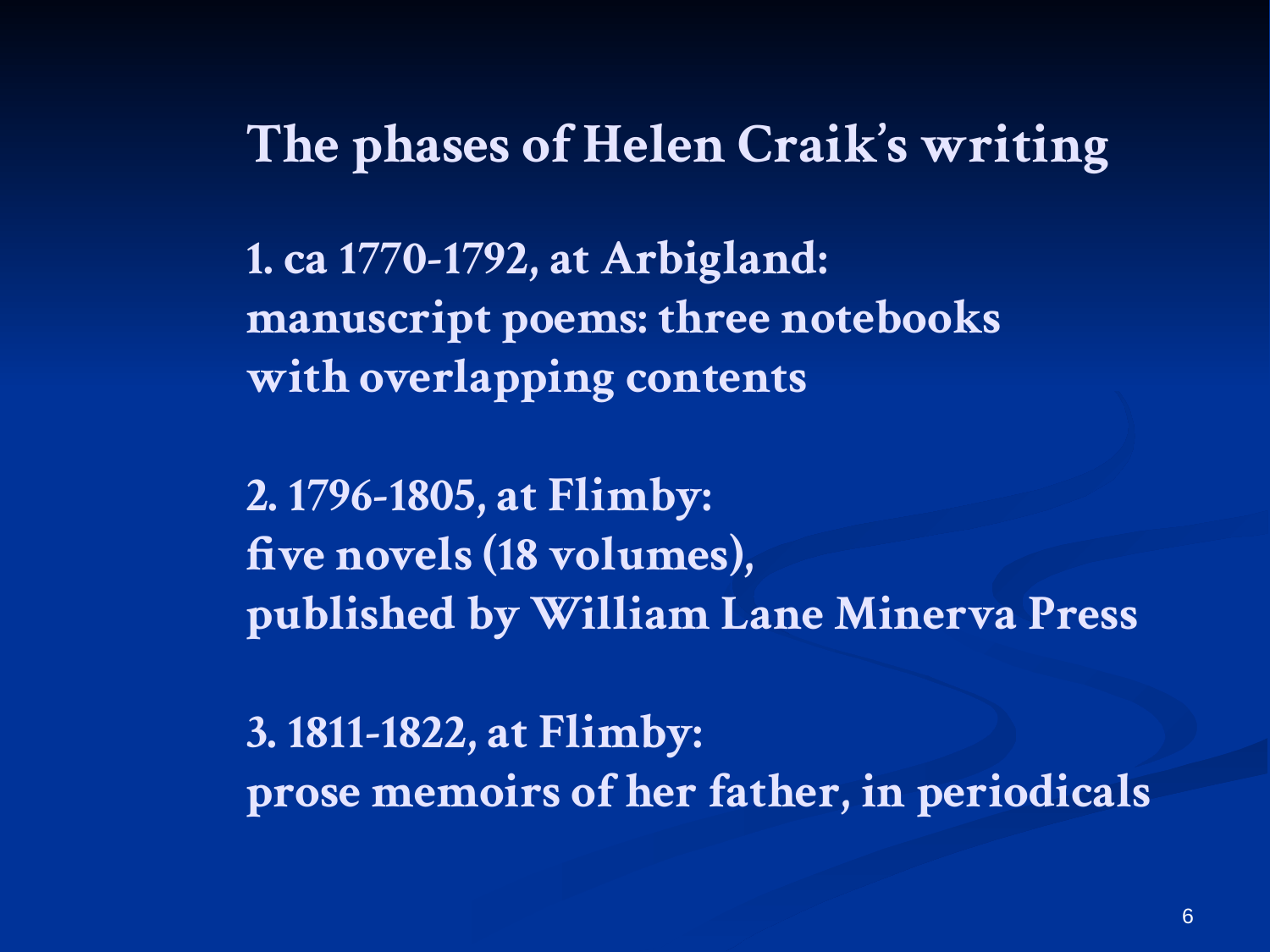

# The phases of Helen Craik’s writing 1. ca 1770-1792, at Arbigland: manuscript poems: three notebooks with overlapping contents 2. 1796-1805, at Flimby: five novels (18 volumes), published by William Lane Minerva Press 3. 1811-1822, at Flimby: prose memoirs of her father, in periodicals

6